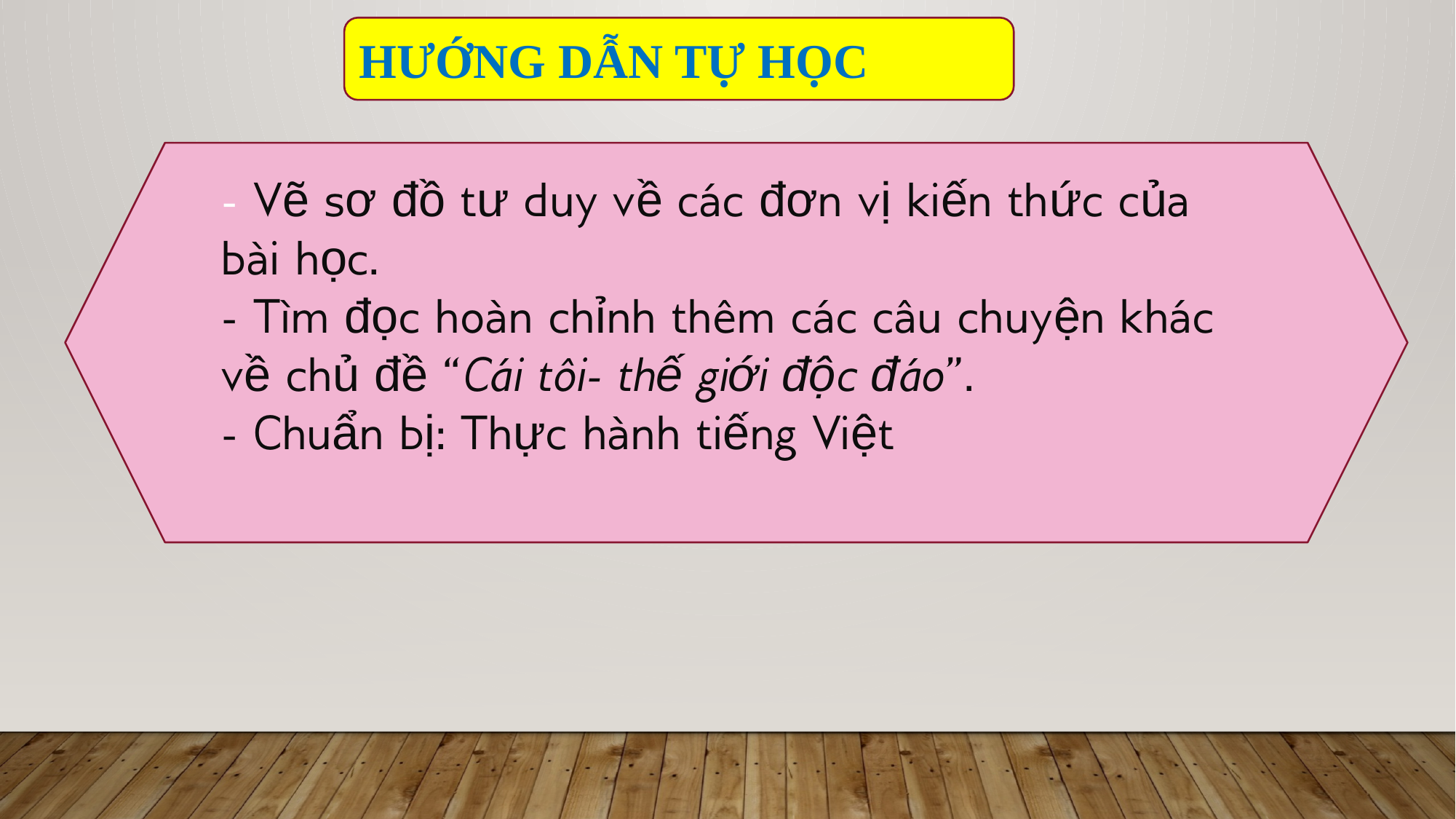

HƯỚNG DẪN TỰ HỌC
- Vẽ sơ đồ tư duy về các đơn vị kiến thức của bài học.
- Tìm đọc hoàn chỉnh thêm các câu chuyện khác về chủ đề “Cái tôi- thế giới độc đáo”.
- Chuẩn bị: Thực hành tiếng Việt